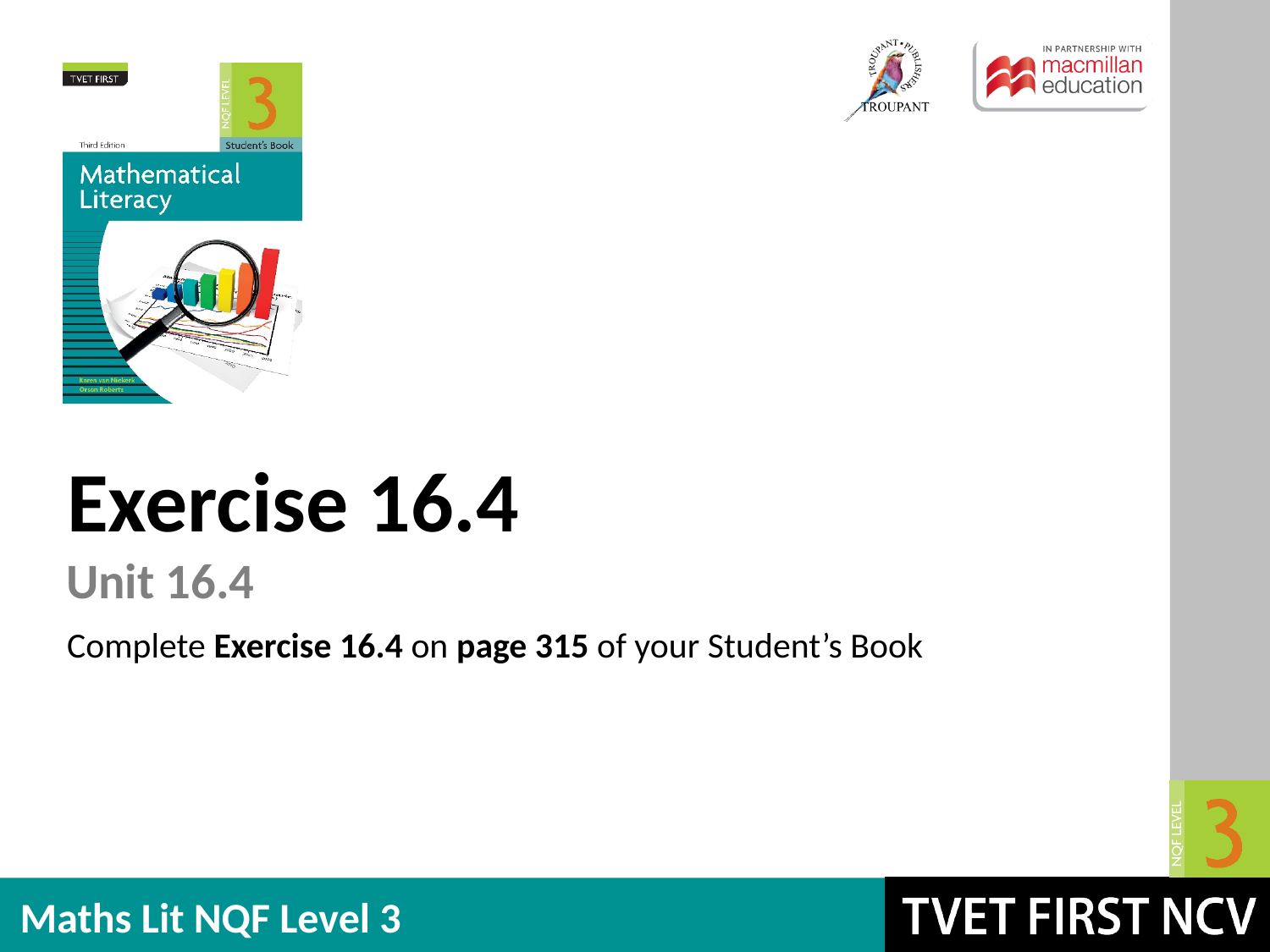

Exercise 16.4
Unit 16.4
Complete Exercise 16.4 on page 315 of your Student’s Book